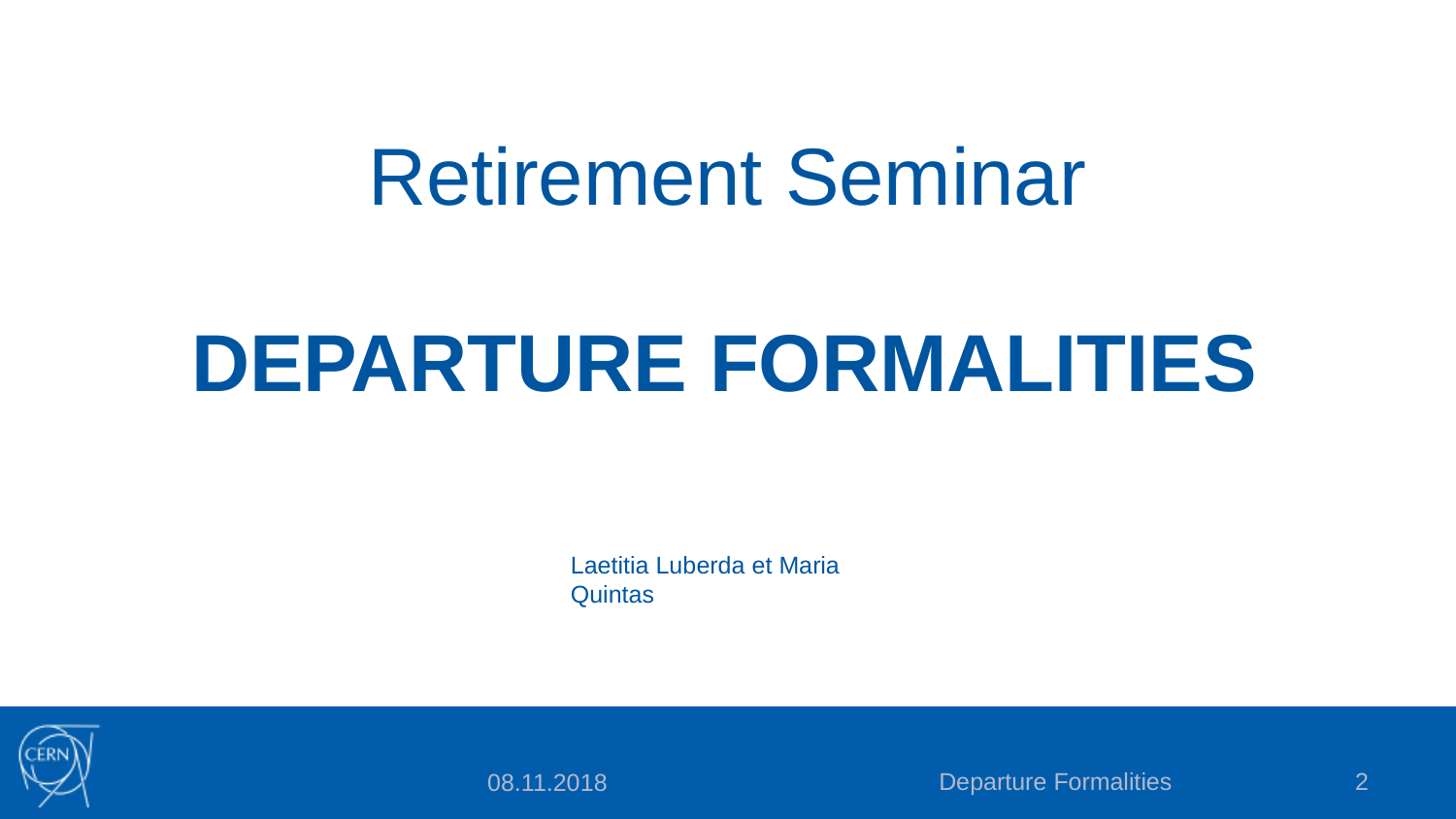

# Retirement Seminar
DEPARTURE FORMALITIES
Laetitia Luberda et Maria Quintas
Departure Formalities
2
08.11.2018